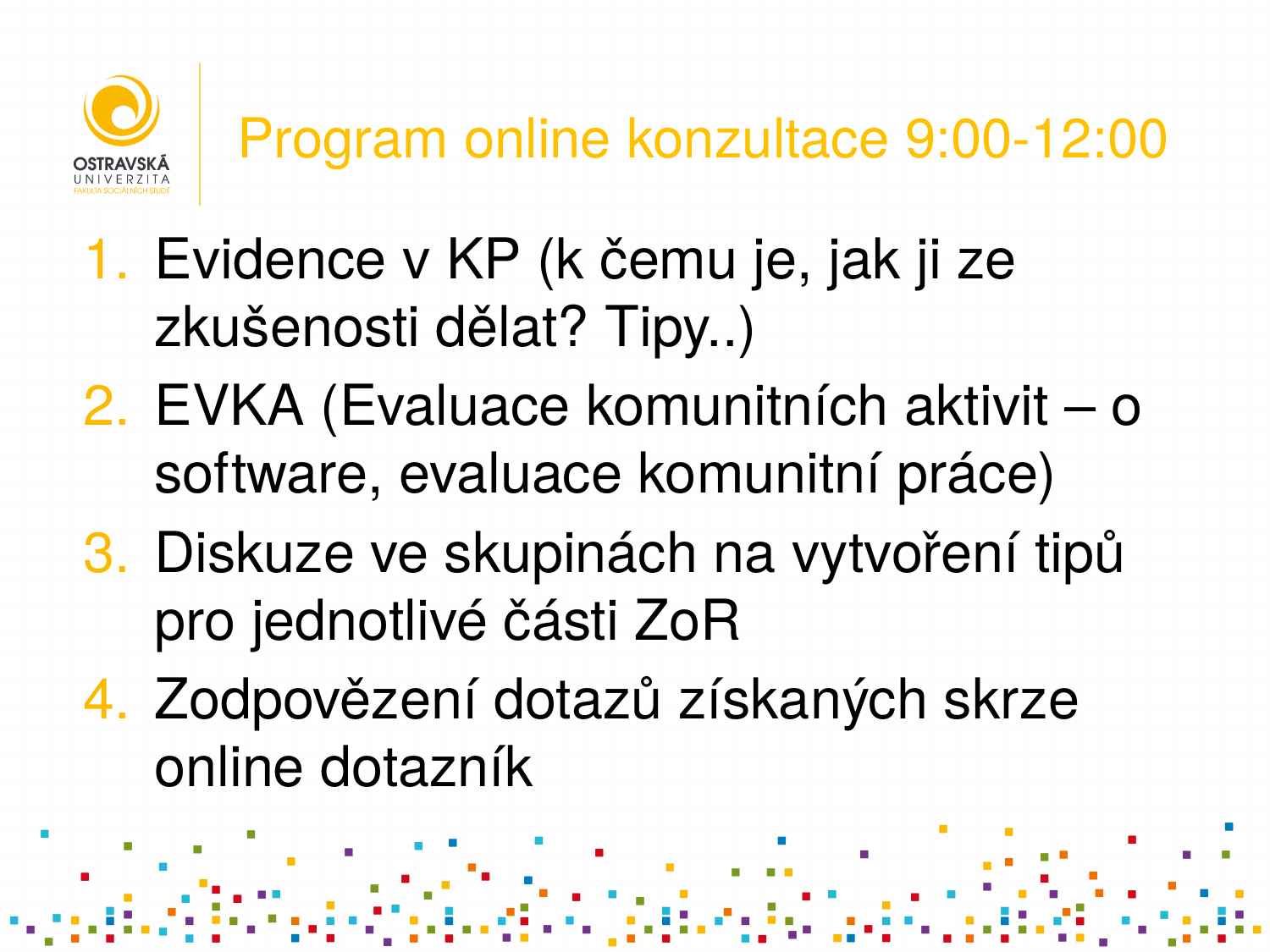

# Program online konzultace 9:00-12:00
Evidence v KP (k čemu je, jak ji ze zkušenosti dělat? Tipy..)
EVKA (Evaluace komunitních aktivit – o software, evaluace komunitní práce)
Diskuze ve skupinách na vytvoření tipů pro jednotlivé části ZoR
Zodpovězení dotazů získaných skrze online dotazník